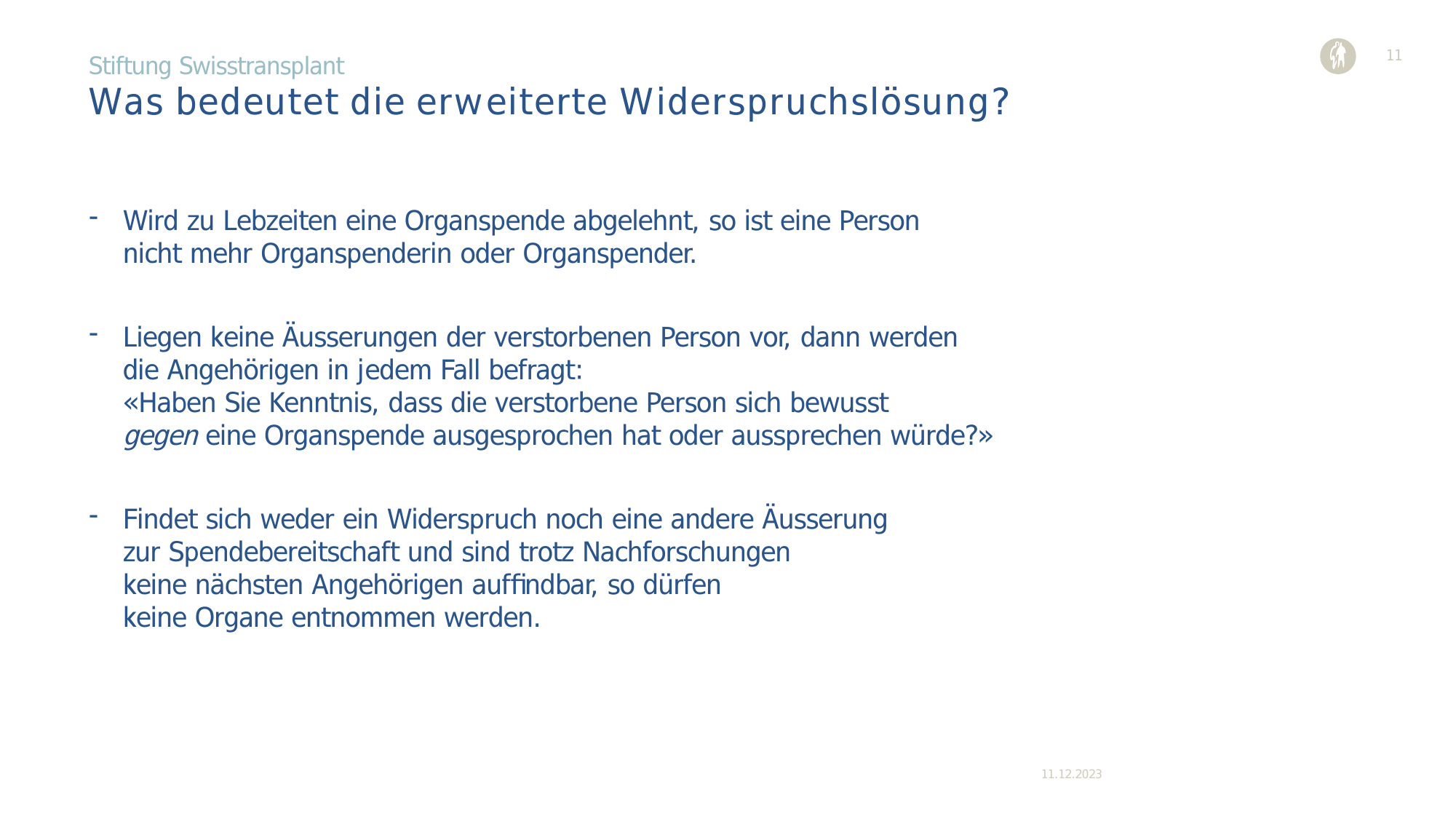

11
Stiftung Swisstransplant
# Was bedeutet die erweiterte Widerspruchslösung?
Wird zu Lebzeiten eine Organspende abgelehnt, so ist eine Person
nicht mehr Organspenderin oder Organspender. ​

Liegen keine Äusserungen der verstorbenen Person vor, dann werden
die Angehörigen in jedem Fall befragt:
«Haben Sie Kenntnis, dass die verstorbene Person sich bewusst
gegen eine Organspende ausgesprochen hat oder aussprechen würde?»​

Findet sich weder ein Widerspruch noch eine andere Äusserung
zur Spendebereitschaft und sind trotz Nachforschungen
keine nächsten Angehörigen auffindbar, so dürfen
keine Organe entnommen werden.
11.12.2023